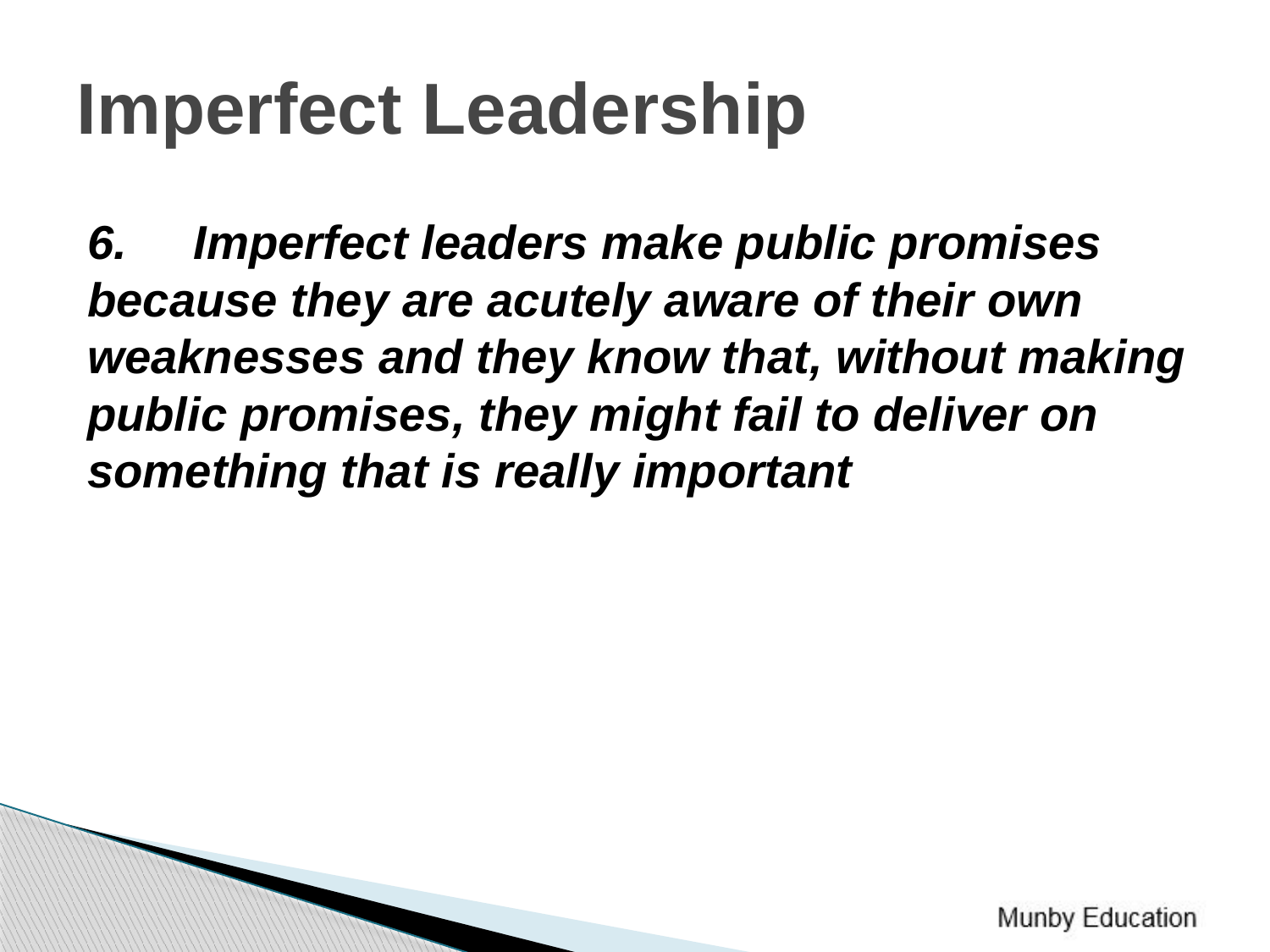

# Imperfect Leadership
6.     Imperfect leaders make public promises because they are acutely aware of their own weaknesses and they know that, without making public promises, they might fail to deliver on something that is really important